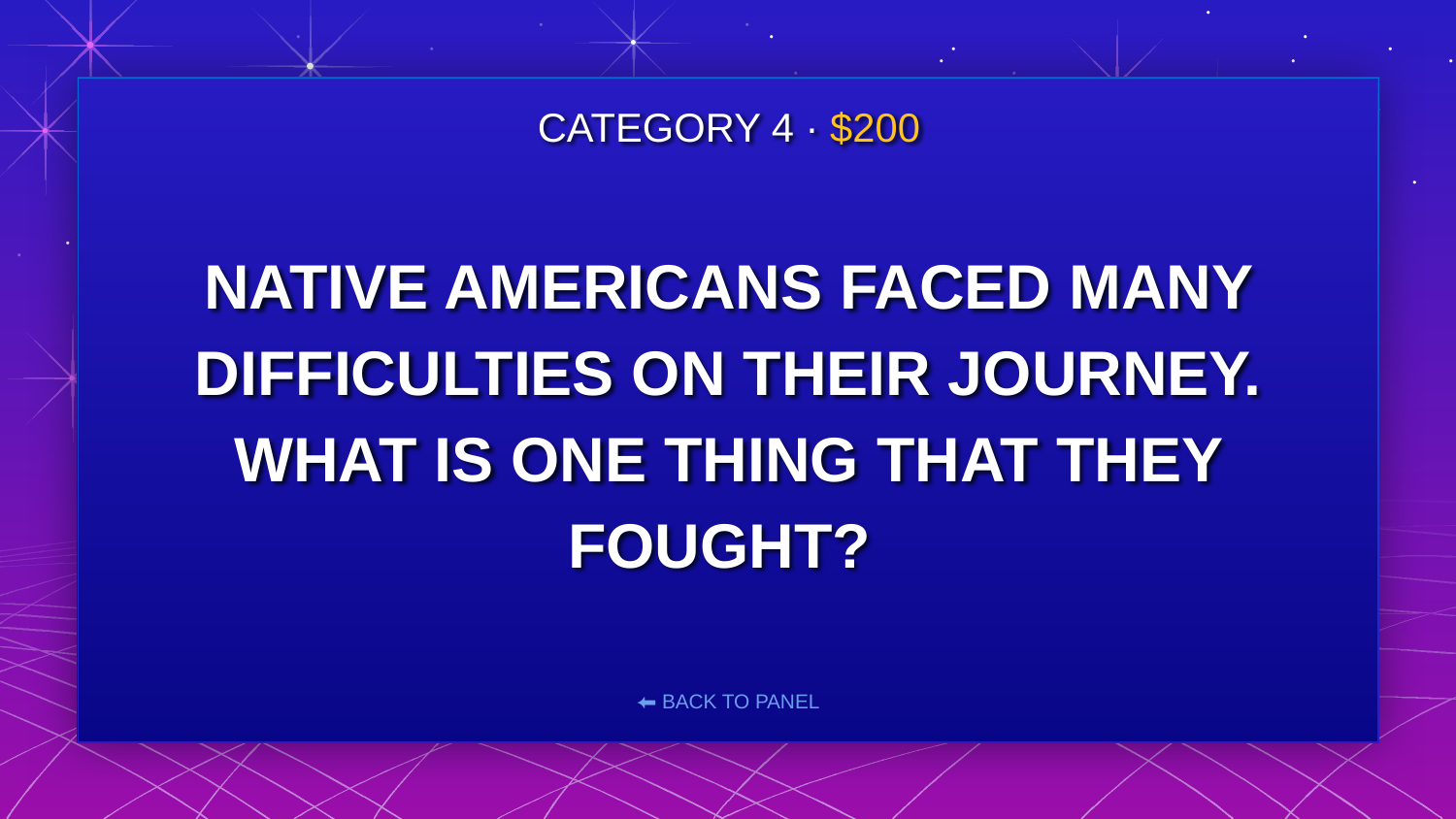

CATEGORY 4 · $200
# NATIVE AMERICANS FACED MANY DIFFICULTIES ON THEIR JOURNEY. WHAT IS ONE THING THAT THEY FOUGHT?